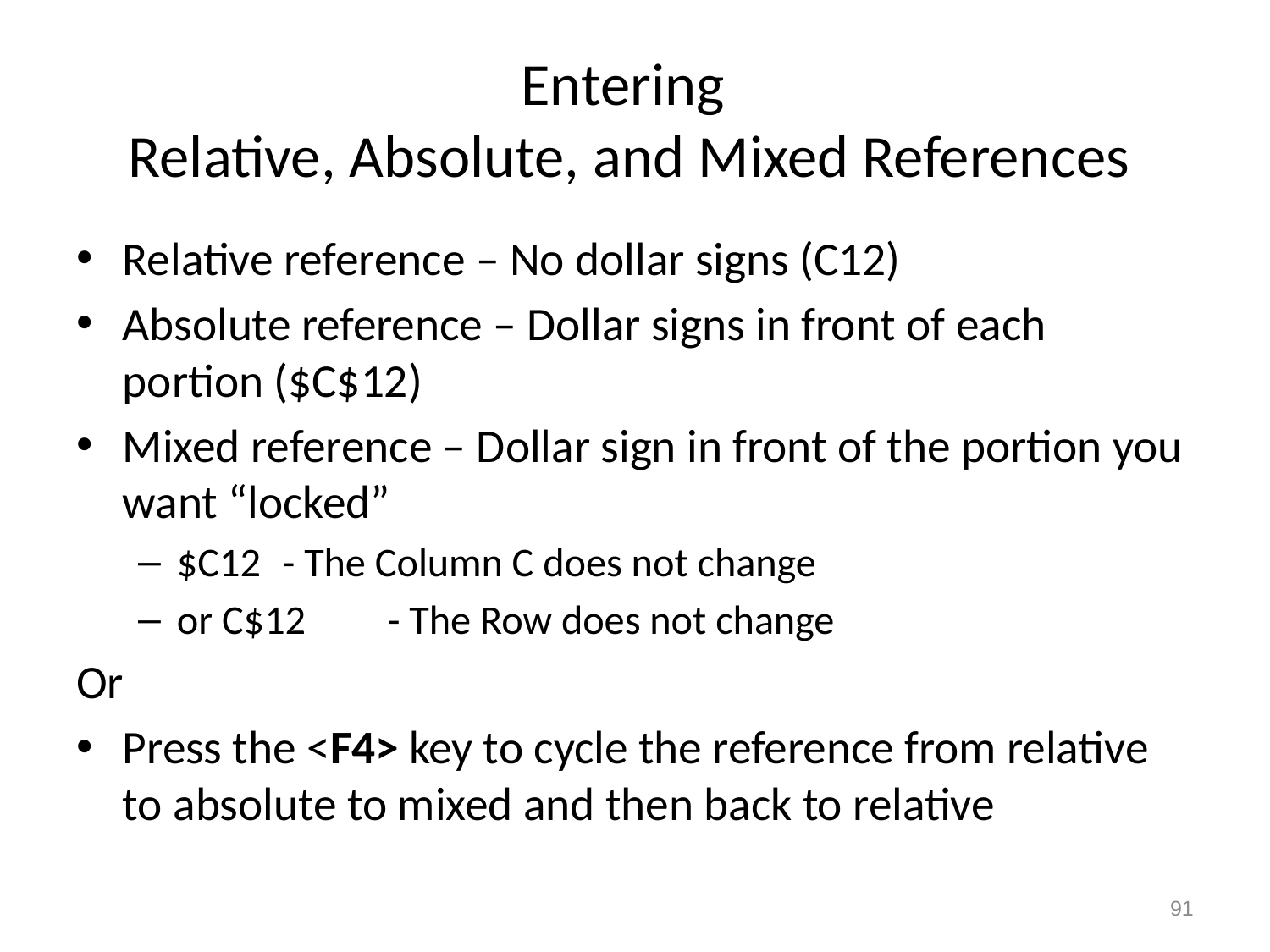

# Entering Relative, Absolute, and Mixed References
Relative reference – No dollar signs (C12)
Absolute reference – Dollar signs in front of each portion ($C$12)
Mixed reference – Dollar sign in front of the portion you want “locked”
$C12	- The Column C does not change
or C$12	- The Row does not change
Or
Press the <F4> key to cycle the reference from relative to absolute to mixed and then back to relative
91